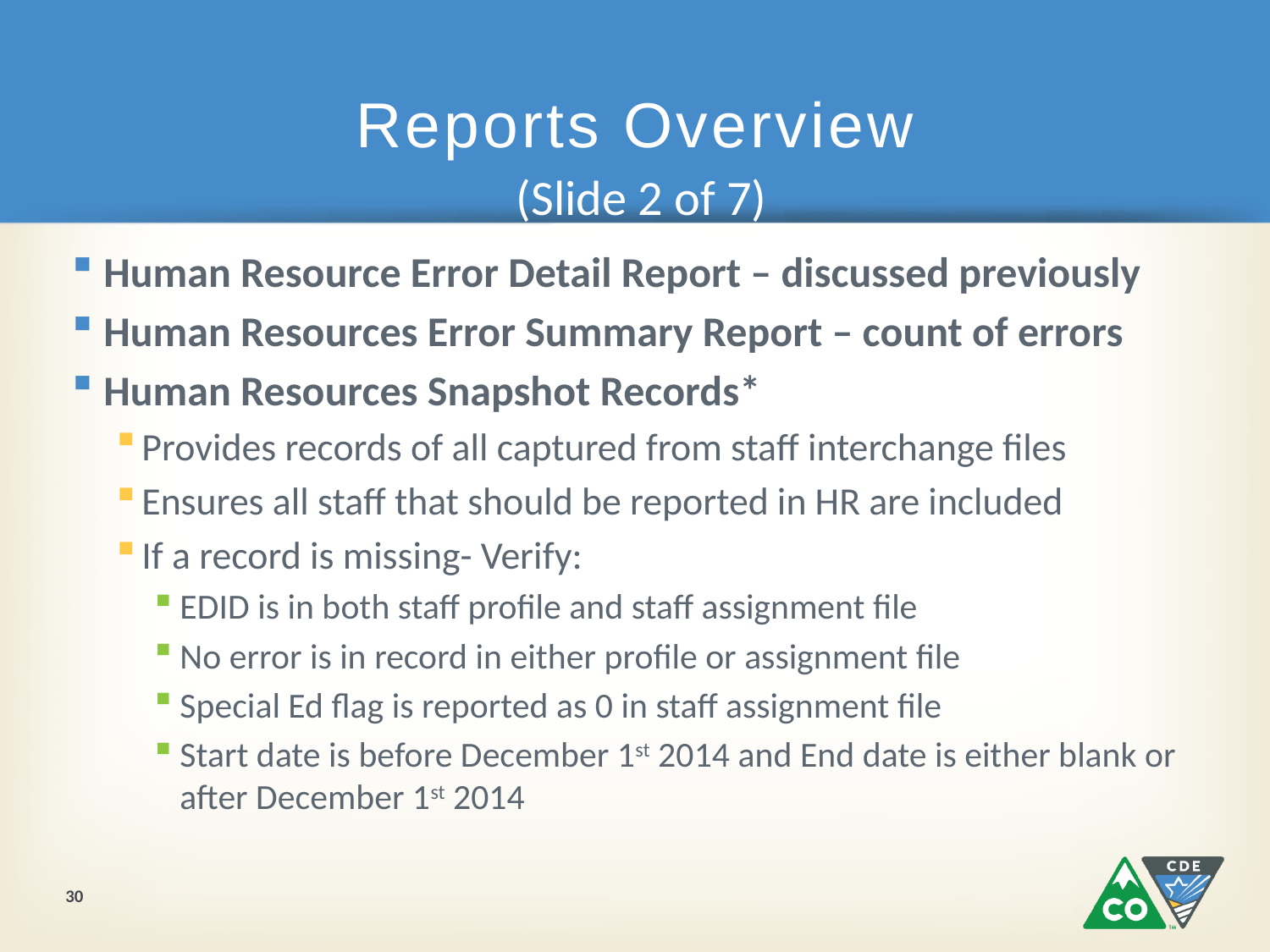

# Reports Overview
(Slide 2 of 7)
Human Resource Error Detail Report – discussed previously
Human Resources Error Summary Report – count of errors
Human Resources Snapshot Records*
Provides records of all captured from staff interchange files
Ensures all staff that should be reported in HR are included
If a record is missing- Verify:
EDID is in both staff profile and staff assignment file
No error is in record in either profile or assignment file
Special Ed flag is reported as 0 in staff assignment file
Start date is before December 1st 2014 and End date is either blank or after December 1st 2014

30